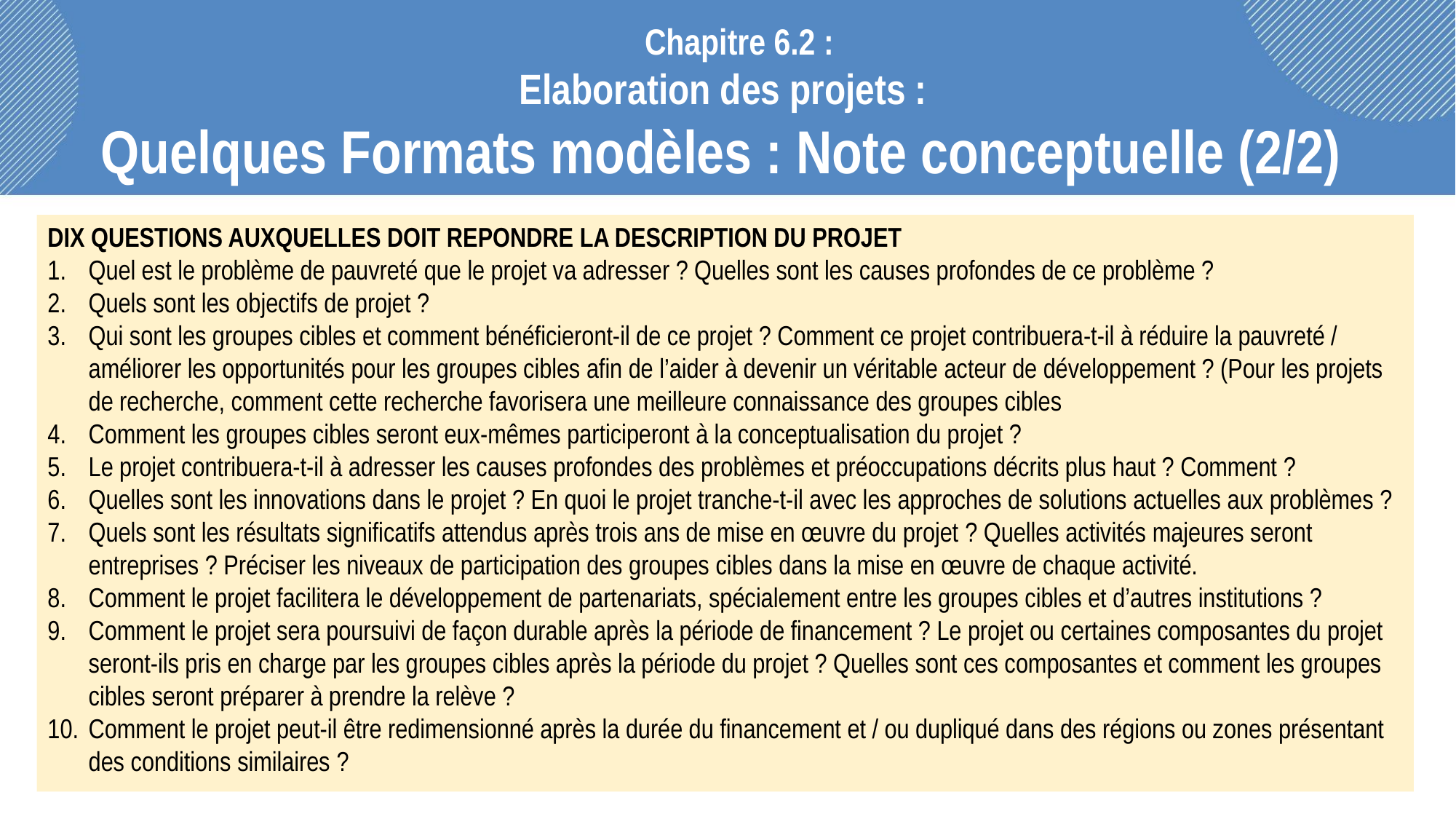

Chapitre 6.2 :
Elaboration des projets :
Quelques Formats modèles : Note conceptuelle (2/2)
DIX QUESTIONS AUXQUELLES DOIT REPONDRE LA DESCRIPTION DU PROJET
Quel est le problème de pauvreté que le projet va adresser ? Quelles sont les causes profondes de ce problème ?
Quels sont les objectifs de projet ?
Qui sont les groupes cibles et comment bénéficieront-il de ce projet ? Comment ce projet contribuera-t-il à réduire la pauvreté / améliorer les opportunités pour les groupes cibles afin de l’aider à devenir un véritable acteur de développement ? (Pour les projets de recherche, comment cette recherche favorisera une meilleure connaissance des groupes cibles
Comment les groupes cibles seront eux-mêmes participeront à la conceptualisation du projet ?
Le projet contribuera-t-il à adresser les causes profondes des problèmes et préoccupations décrits plus haut ? Comment ?
Quelles sont les innovations dans le projet ? En quoi le projet tranche-t-il avec les approches de solutions actuelles aux problèmes ?
Quels sont les résultats significatifs attendus après trois ans de mise en œuvre du projet ? Quelles activités majeures seront entreprises ? Préciser les niveaux de participation des groupes cibles dans la mise en œuvre de chaque activité.
Comment le projet facilitera le développement de partenariats, spécialement entre les groupes cibles et d’autres institutions ?
Comment le projet sera poursuivi de façon durable après la période de financement ? Le projet ou certaines composantes du projet seront-ils pris en charge par les groupes cibles après la période du projet ? Quelles sont ces composantes et comment les groupes cibles seront préparer à prendre la relève ?
Comment le projet peut-il être redimensionné après la durée du financement et / ou dupliqué dans des régions ou zones présentant des conditions similaires ?